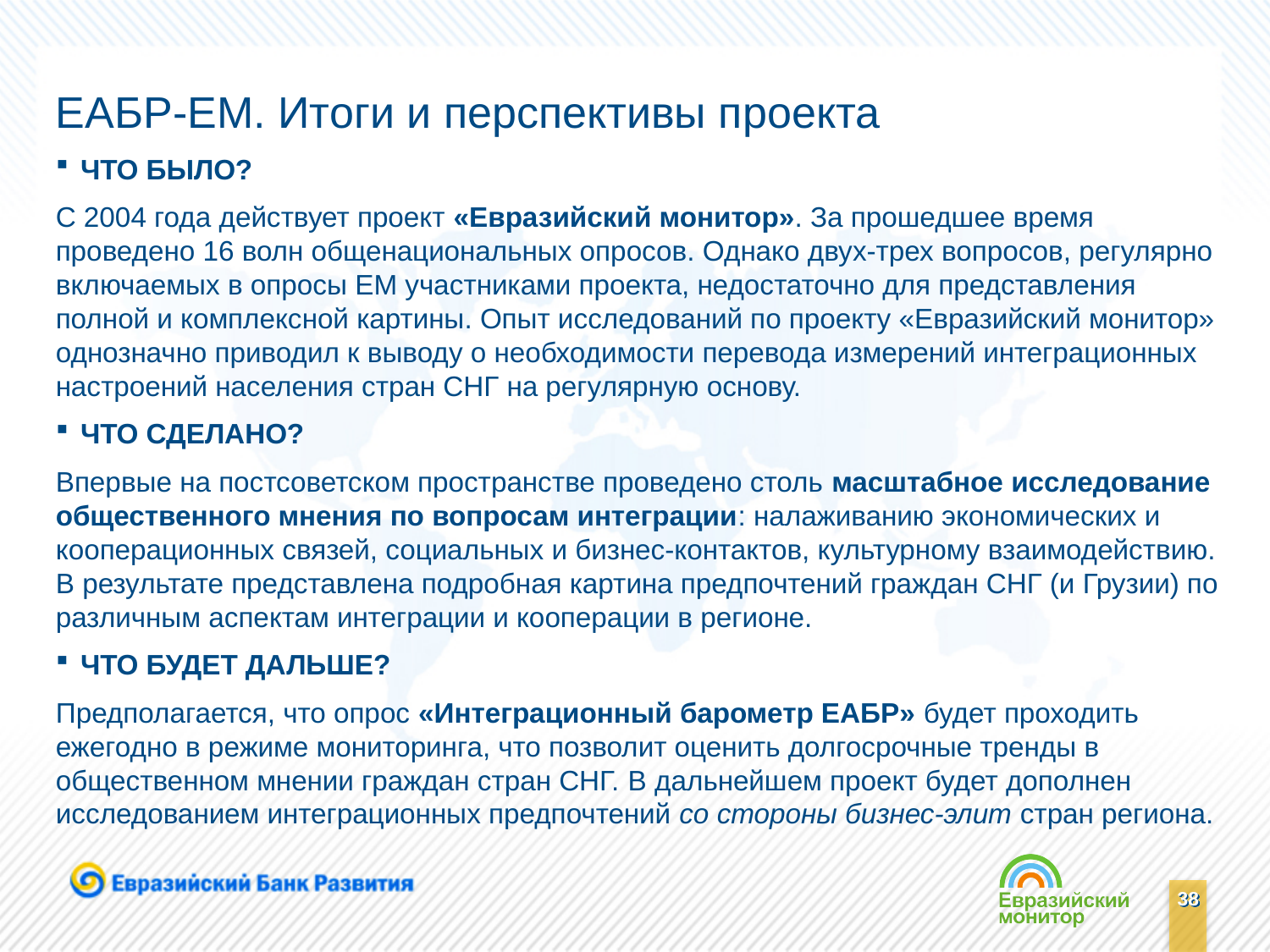

ЕАБР-ЕМ. Итоги и перспективы проекта

ЧТО БЫЛО?
С 2004 года действует проект «Евразийский монитор». За прошедшее время проведено 16 волн общенациональных опросов. Однако двух-трех вопросов, регулярно включаемых в опросы ЕМ участниками проекта, недостаточно для представления полной и комплексной картины. Опыт исследований по проекту «Евразийский монитор» однозначно приводил к выводу о необходимости перевода измерений интеграционных настроений населения стран СНГ на регулярную основу.
ЧТО СДЕЛАНО?
Впервые на постсоветском пространстве проведено столь масштабное исследование общественного мнения по вопросам интеграции: налаживанию экономических и кооперационных связей, социальных и бизнес-контактов, культурному взаимодействию. В результате представлена подробная картина предпочтений граждан СНГ (и Грузии) по различным аспектам интеграции и кооперации в регионе.
ЧТО БУДЕТ ДАЛЬШЕ?
Предполагается, что опрос «Интеграционный барометр ЕАБР» будет проходить ежегодно в режиме мониторинга, что позволит оценить долгосрочные тренды в общественном мнении граждан стран СНГ. В дальнейшем проект будет дополнен исследованием интеграционных предпочтений со стороны бизнес-элит стран региона.